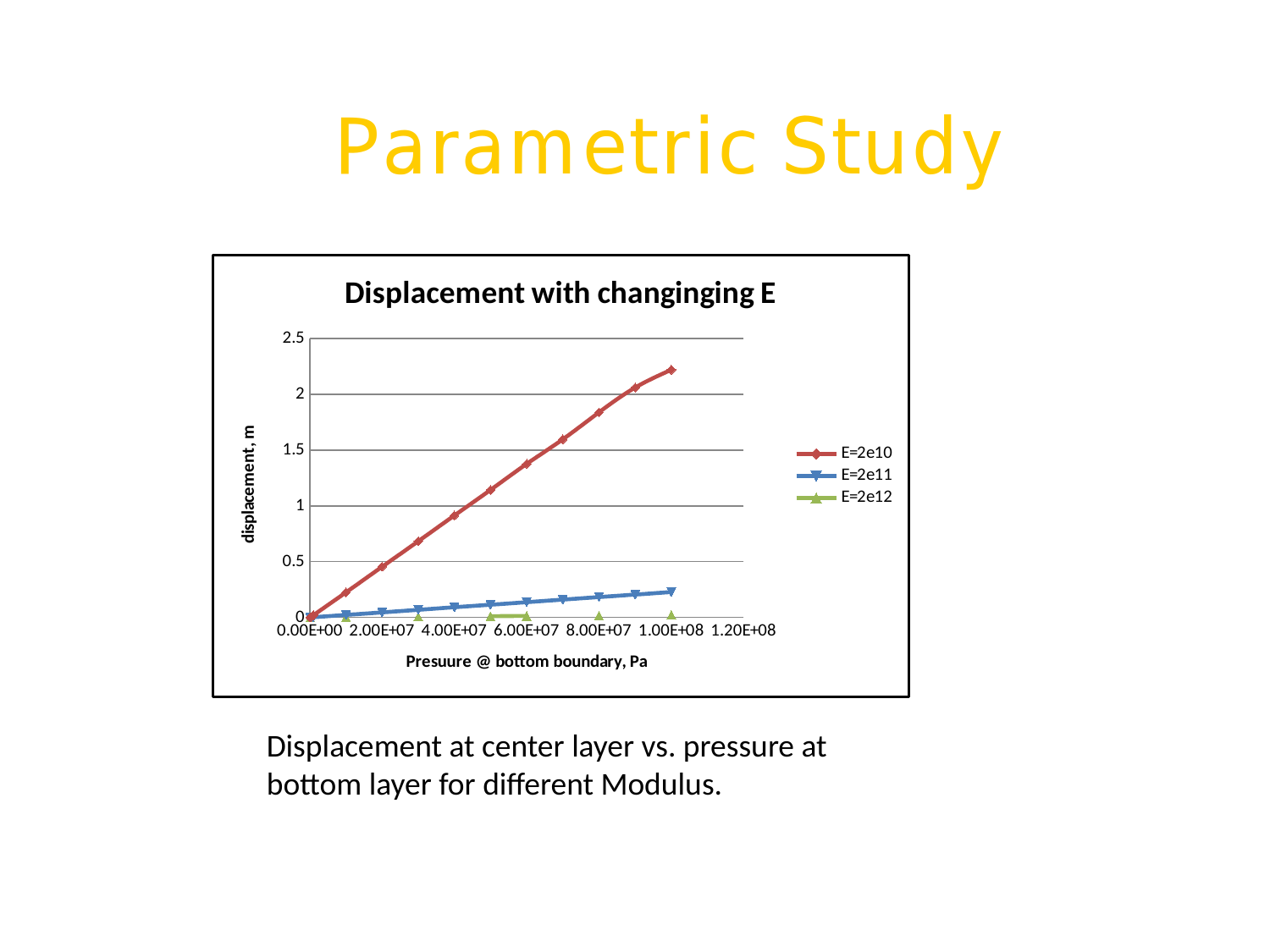

Parametric Study

### Chart: Displacement with changinging E

| Category |  |  |  |
|---|---|---|---|
Displacement at center layer vs. pressure at bottom layer for different Modulus.